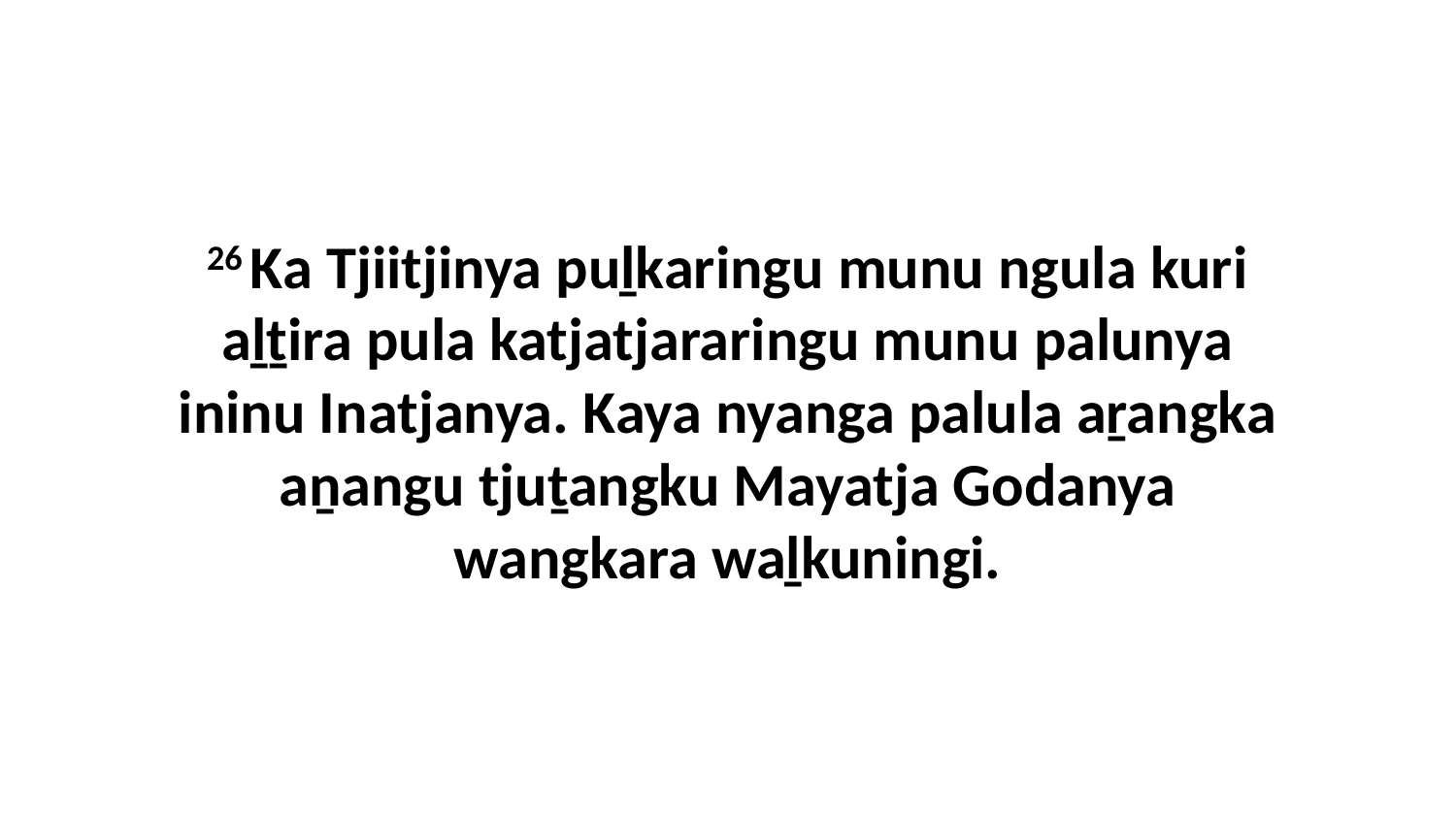

26 Ka Tjiitjinya puḻkaringu munu ngula kuri aḻṯira pula katjatjararingu munu palunya ininu Inatjanya. Kaya nyanga palula aṟangka aṉangu tjuṯangku Mayatja Godanya wangkara waḻkuningi.